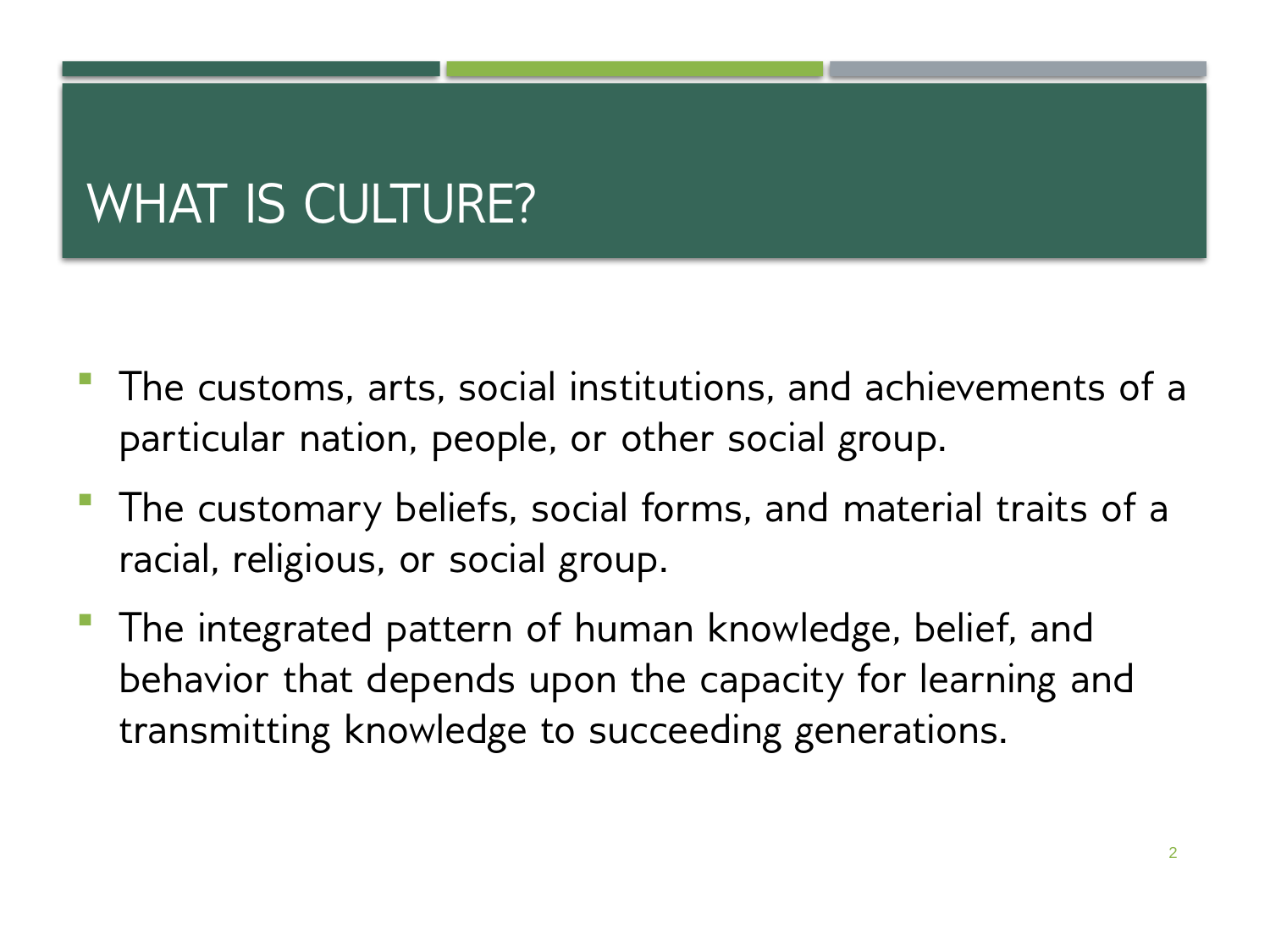

# What is culture?
The customs, arts, social institutions, and achievements of a particular nation, people, or other social group.
The customary beliefs, social forms, and material traits of a racial, religious, or social group.
The integrated pattern of human knowledge, belief, and behavior that depends upon the capacity for learning and transmitting knowledge to succeeding generations.
2